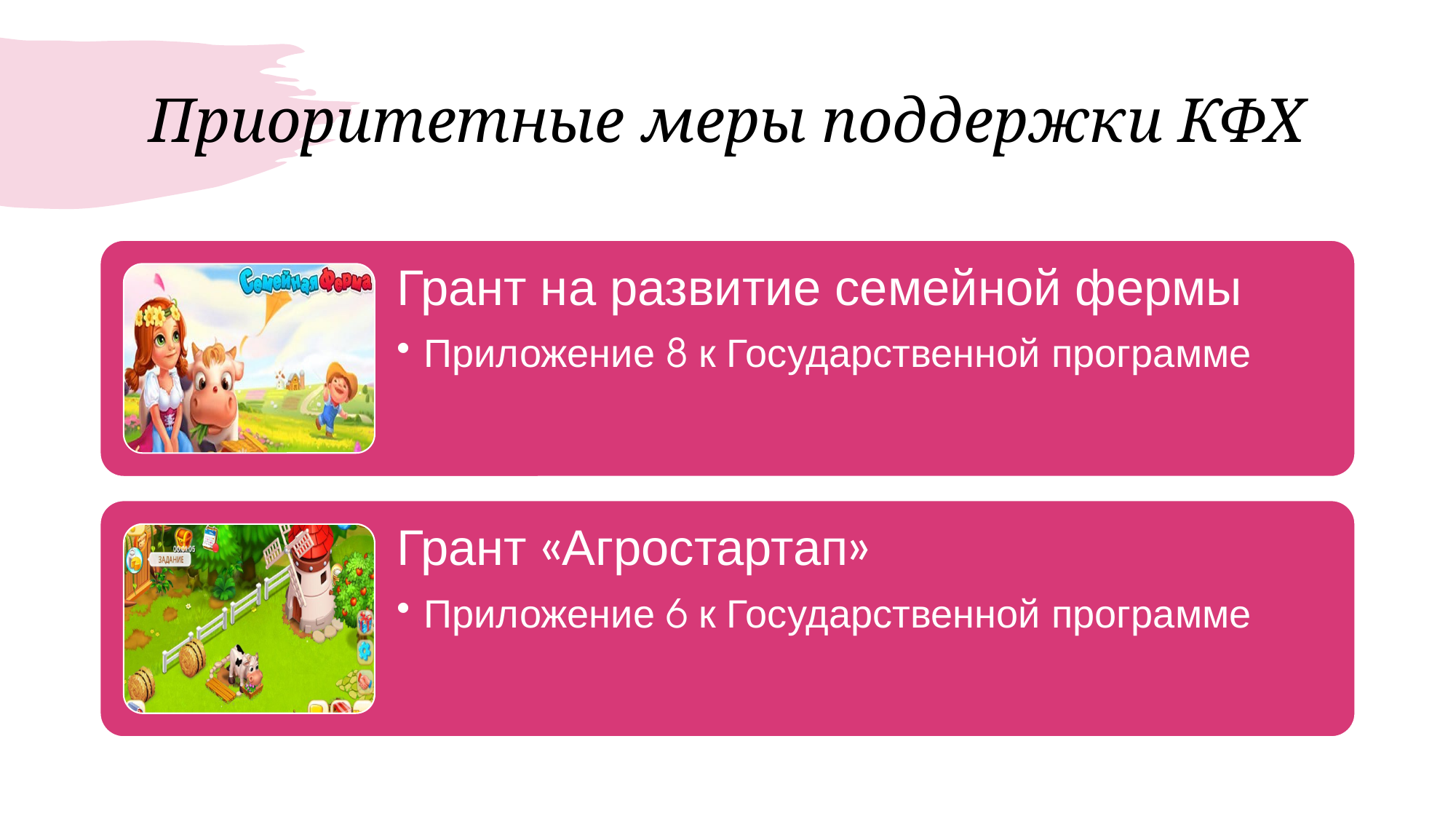

# Приоритетные меры поддержки КФХ
Грант на развитие семейной фермы
Приложение 8 к Государственной программе
Грант «Агростартап»
Приложение 6 к Государственной программе